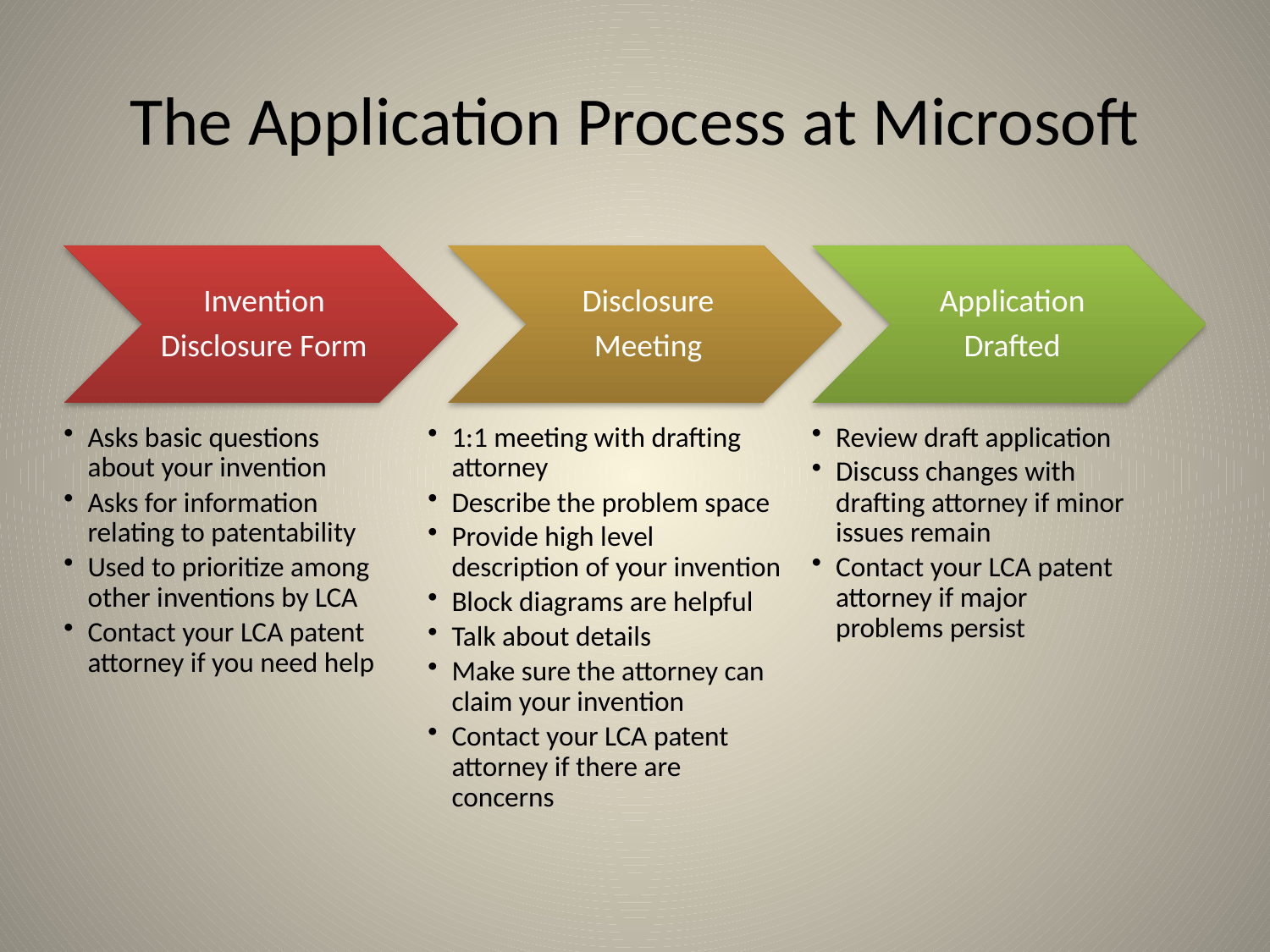

# The Application Process at Microsoft
Invention
Disclosure Form
Asks basic questions about your invention
Asks for information relating to patentability
Used to prioritize among other inventions by LCA
Contact your LCA patent attorney if you need help
Disclosure
Meeting
1:1 meeting with drafting attorney
Describe the problem space
Provide high level description of your invention
Block diagrams are helpful
Talk about details
Make sure the attorney can claim your invention
Contact your LCA patent attorney if there are concerns
Application
Drafted
Review draft application
Discuss changes with drafting attorney if minor issues remain
Contact your LCA patent attorney if major problems persist